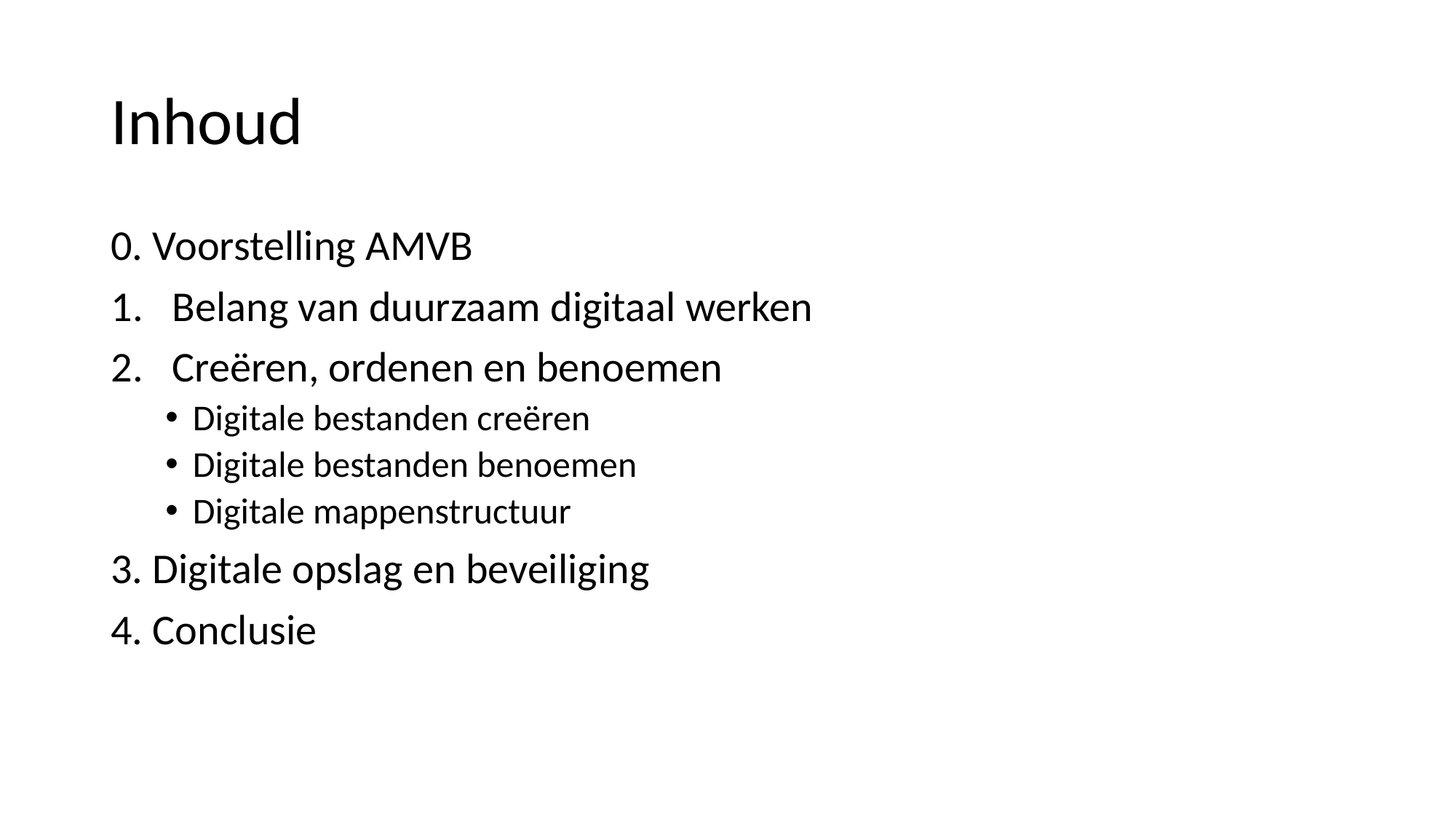

# Inhoud
0. Voorstelling AMVB
Belang van duurzaam digitaal werken
Creëren, ordenen en benoemen
Digitale bestanden creëren
Digitale bestanden benoemen
Digitale mappenstructuur
3. Digitale opslag en beveiliging
4. Conclusie